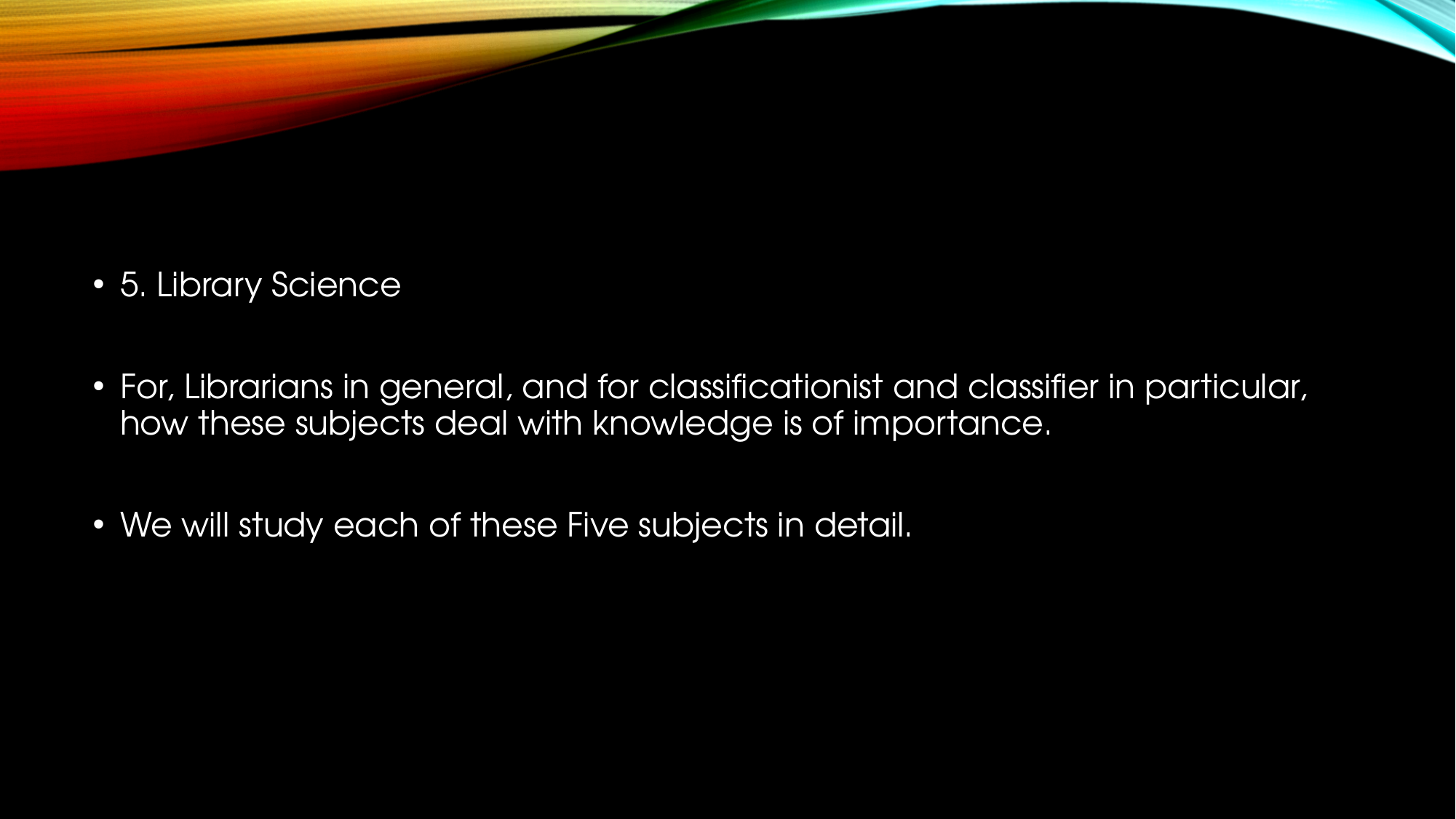

5. Library Science

For, Librarians in general, and for classificationist and classifier in particular, how these subjects deal with knowledge is of importance.

We will study each of these Five subjects in detail.